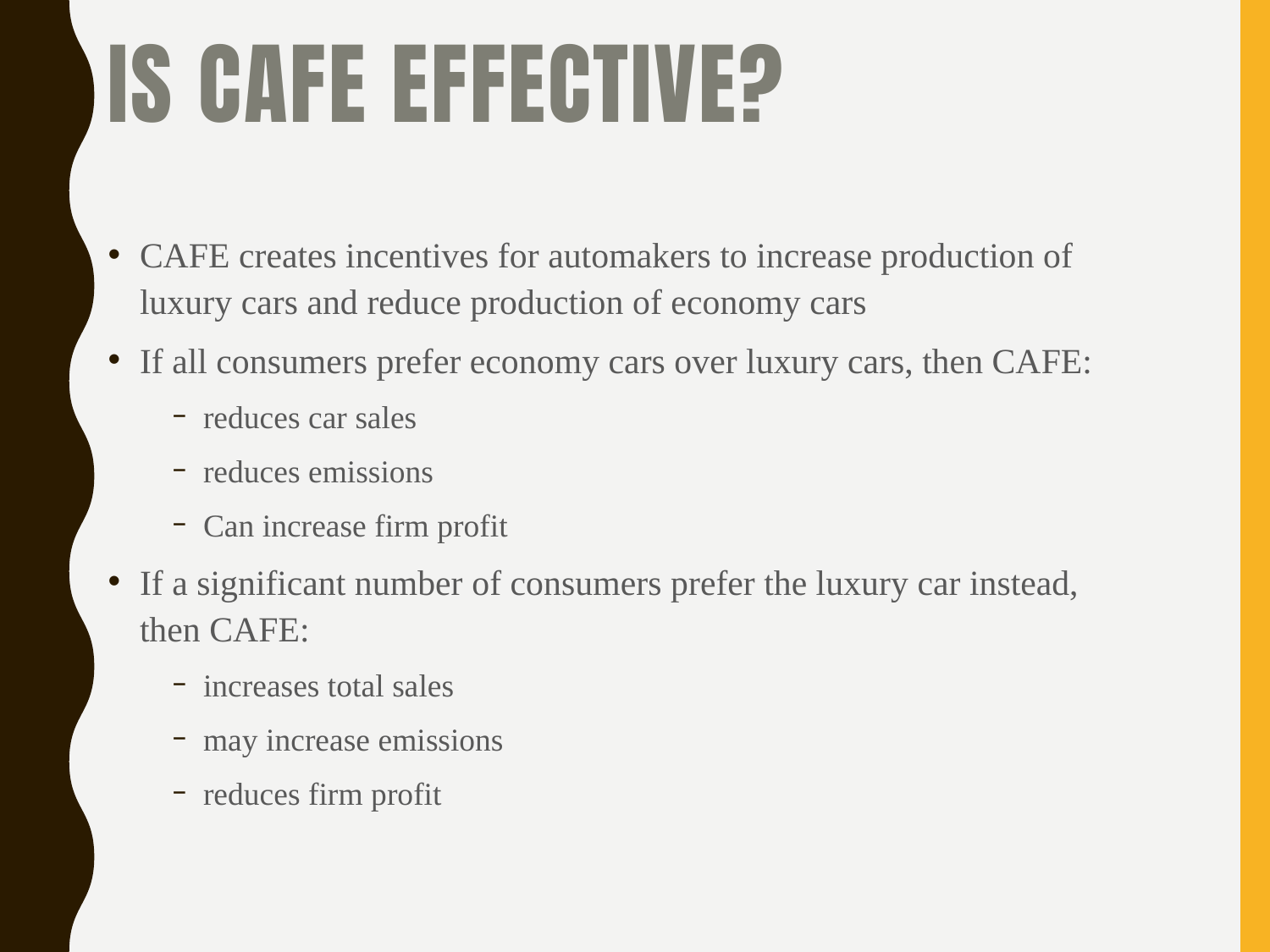

# Is CAFE Effective?
CAFE creates incentives for automakers to increase production of luxury cars and reduce production of economy cars
If all consumers prefer economy cars over luxury cars, then CAFE:
reduces car sales
reduces emissions
Can increase firm profit
If a significant number of consumers prefer the luxury car instead, then CAFE:
increases total sales
may increase emissions
reduces firm profit